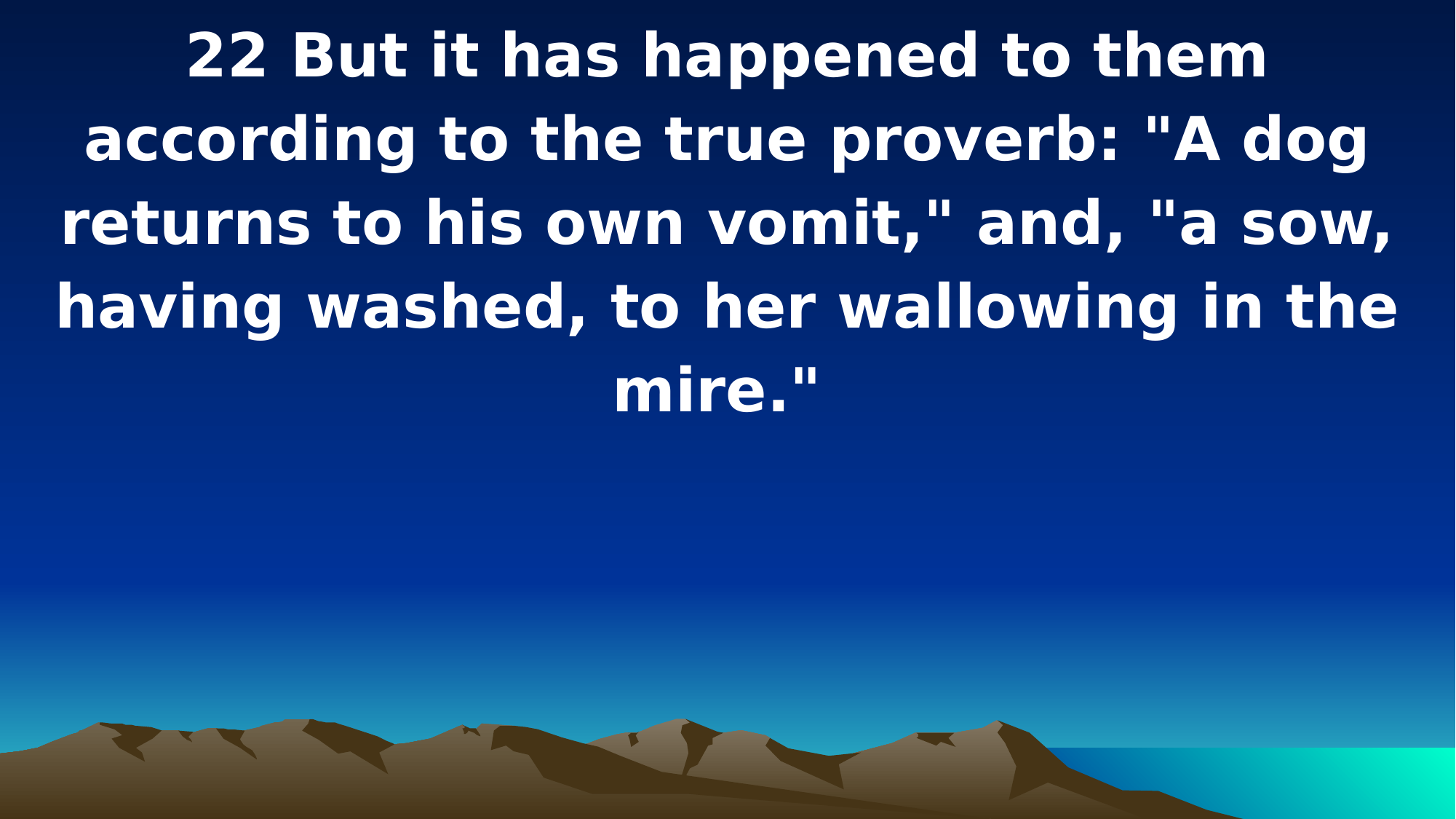

22 But it has happened to them according to the true proverb: "A dog returns to his own vomit," and, "a sow, having washed, to her wallowing in the mire."